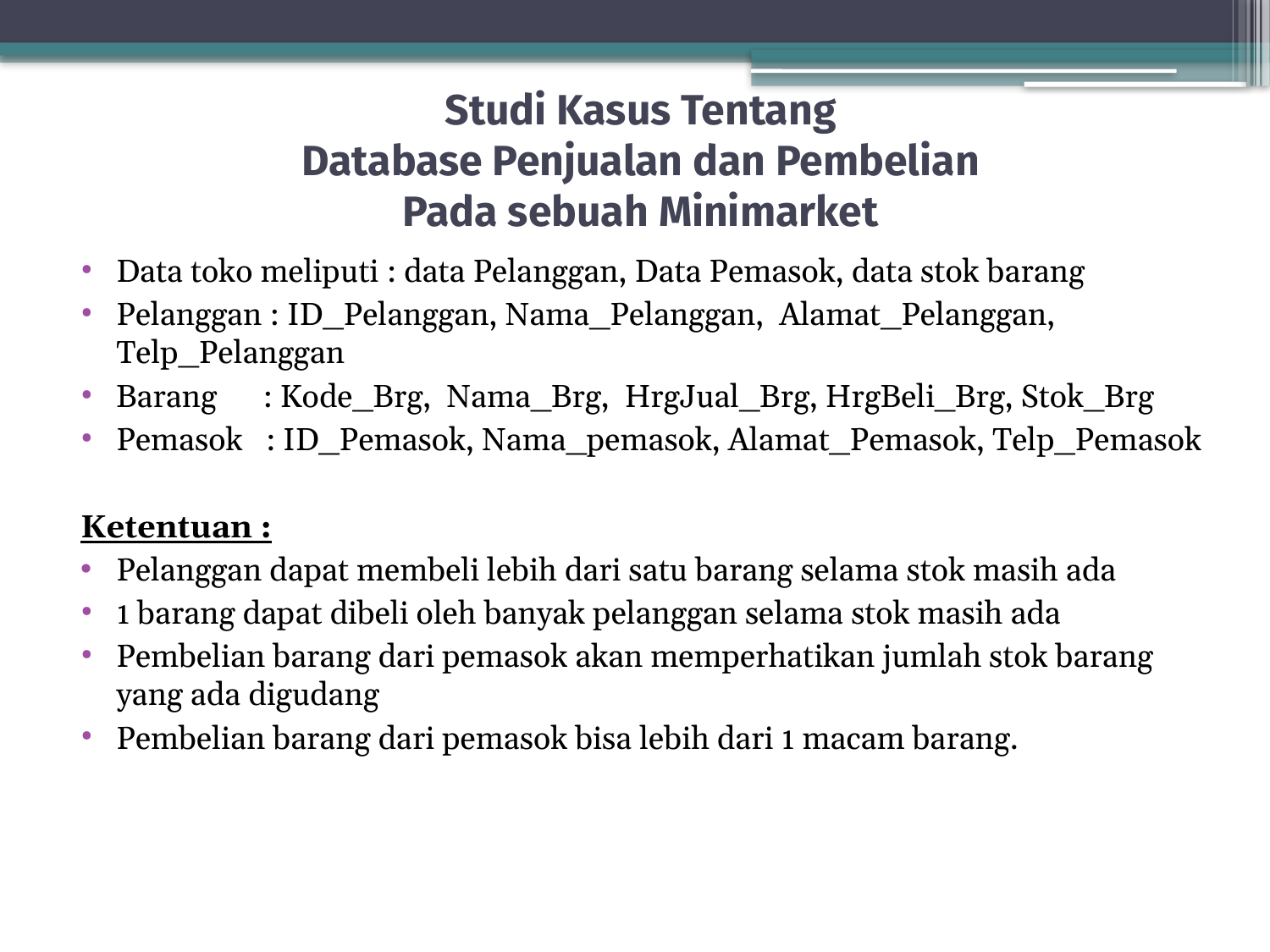

# Studi Kasus Tentang Database Penjualan dan Pembelian Pada sebuah Minimarket

Data toko meliputi : data Pelanggan, Data Pemasok, data stok barang
Pelanggan : ID_Pelanggan, Nama_Pelanggan,  Alamat_Pelanggan, Telp_Pelanggan
Barang      : Kode_Brg,  Nama_Brg,  HrgJual_Brg, HrgBeli_Brg, Stok_Brg
Pemasok   : ID_Pemasok, Nama_pemasok, Alamat_Pemasok, Telp_Pemasok

Ketentuan :
Pelanggan dapat membeli lebih dari satu barang selama stok masih ada
1 barang dapat dibeli oleh banyak pelanggan selama stok masih ada
Pembelian barang dari pemasok akan memperhatikan jumlah stok barang yang ada digudang
Pembelian barang dari pemasok bisa lebih dari 1 macam barang.